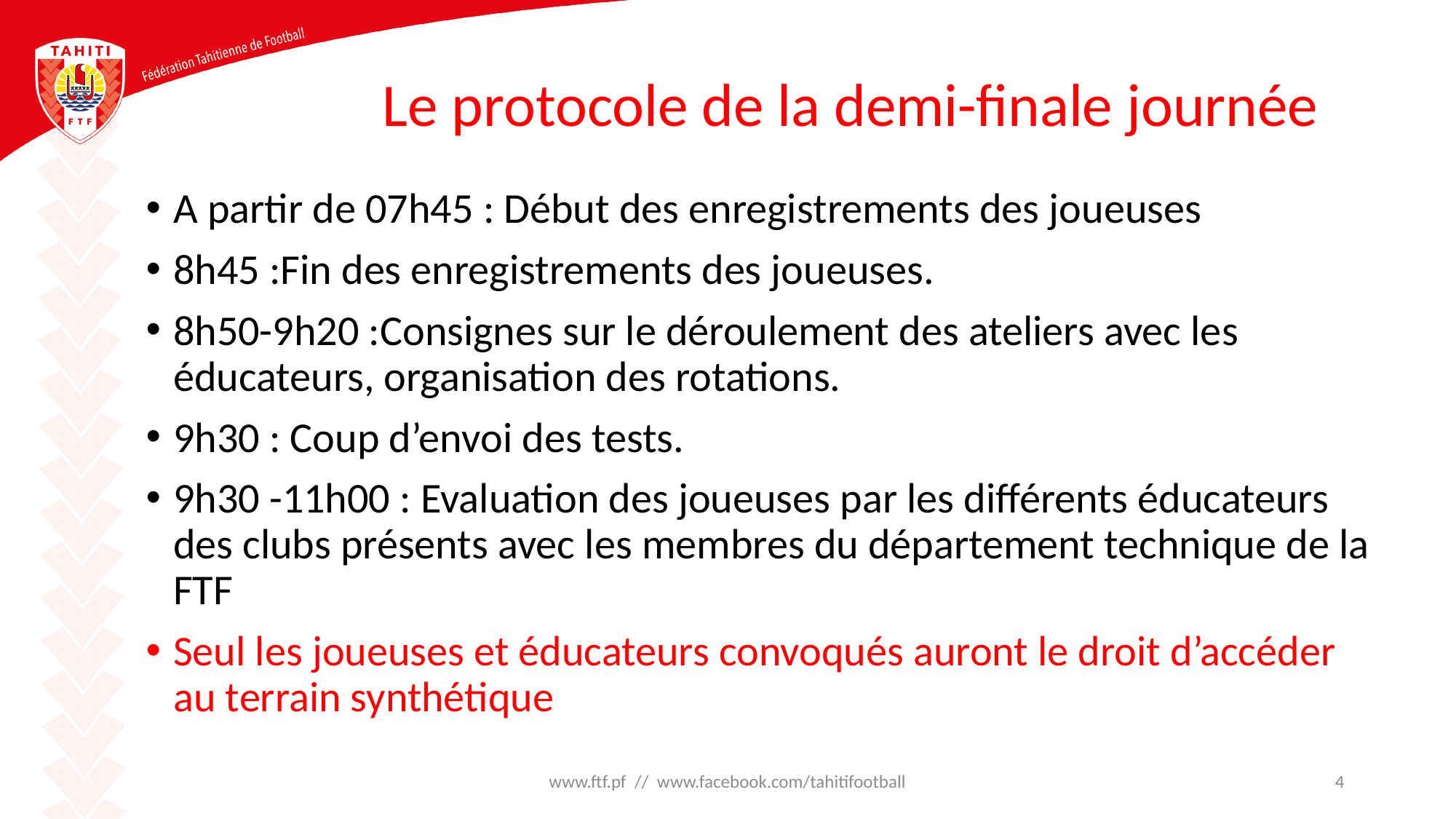

# Le protocole de la demi-finale journée
A partir de 07h45 : Début des enregistrements des joueuses
8h45 :Fin des enregistrements des joueuses.
8h50-9h20 :Consignes sur le déroulement des ateliers avec les éducateurs, organisation des rotations.
9h30 : Coup d’envoi des tests.
9h30 -11h00 : Evaluation des joueuses par les différents éducateurs des clubs présents avec les membres du département technique de la FTF
Seul les joueuses et éducateurs convoqués auront le droit d’accéder au terrain synthétique
www.ftf.pf  //  www.facebook.com/tahitifootball
4